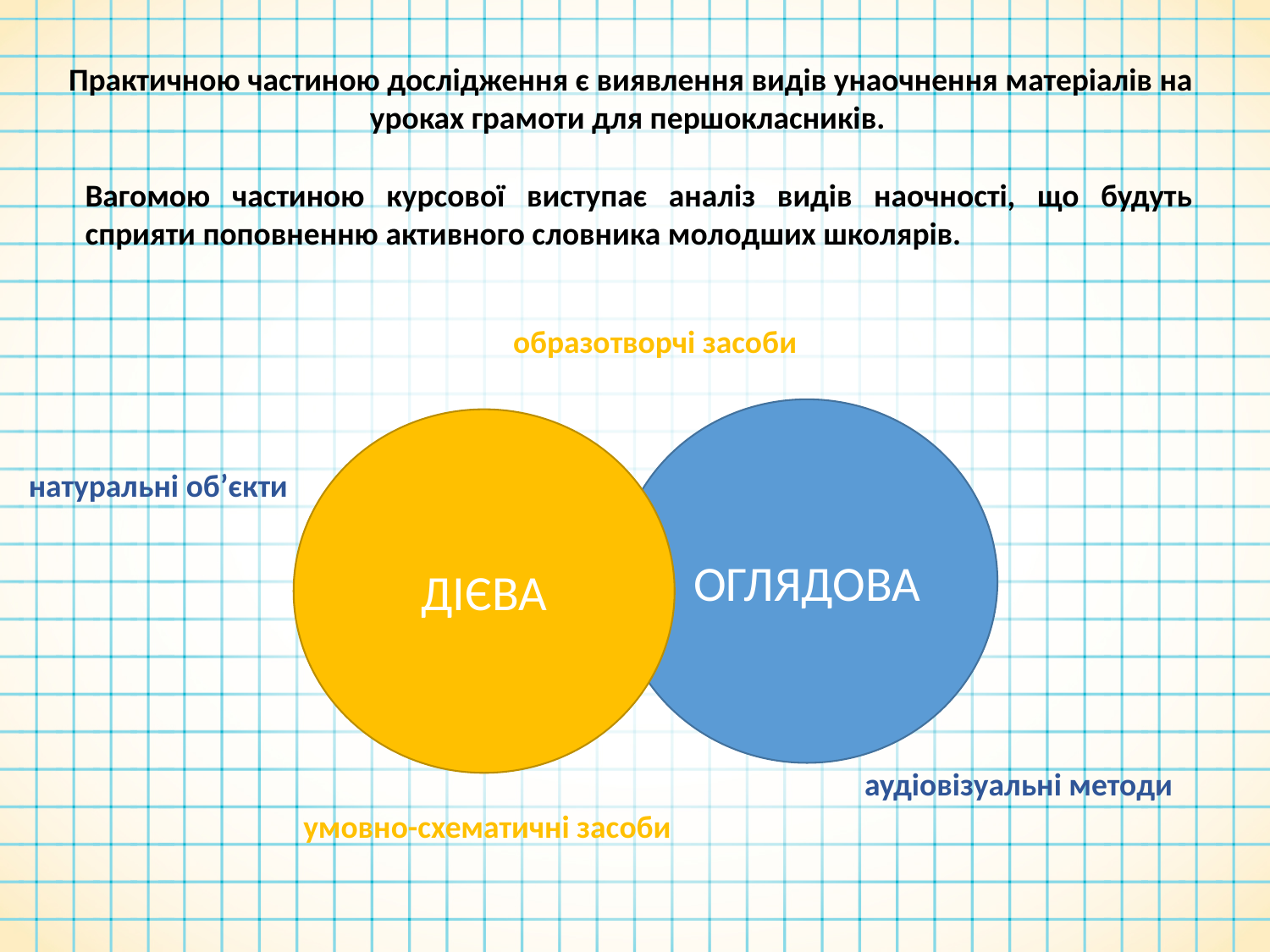

Практичною частиною дослідження є виявлення видів унаочнення матеріалів на уроках грамоти для першокласників.

Вагомою частиною курсової виступає аналіз видів наочності, що будуть сприяти поповненню активного словника молодших школярів.

образотворчі засоби
ОГЛЯДОВА
ДІЄВА
натуральні об’єкти
аудіовізуальні методи
умовно-схематичні засоби